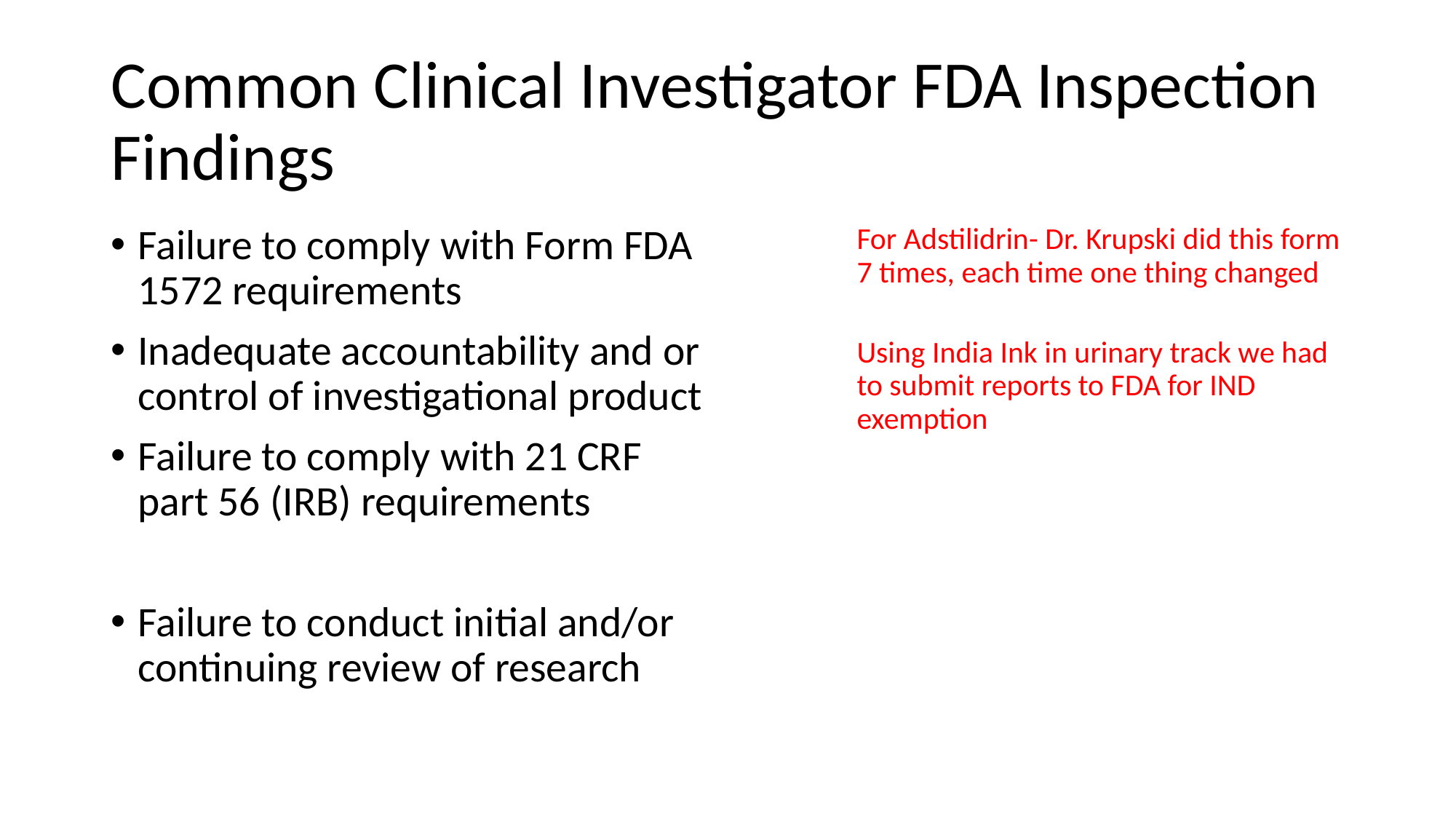

# Common Clinical Investigator FDA Inspection Findings
Failure to comply with Form FDA 1572 requirements
Inadequate accountability and or control of investigational product
Failure to comply with 21 CRF part 56 (IRB) requirements

Failure to conduct initial and/or continuing review of research

For Adstilidrin- Dr. Krupski did this form 7 times, each time one thing changed

Using India Ink in urinary track we had to submit reports to FDA for IND exemption